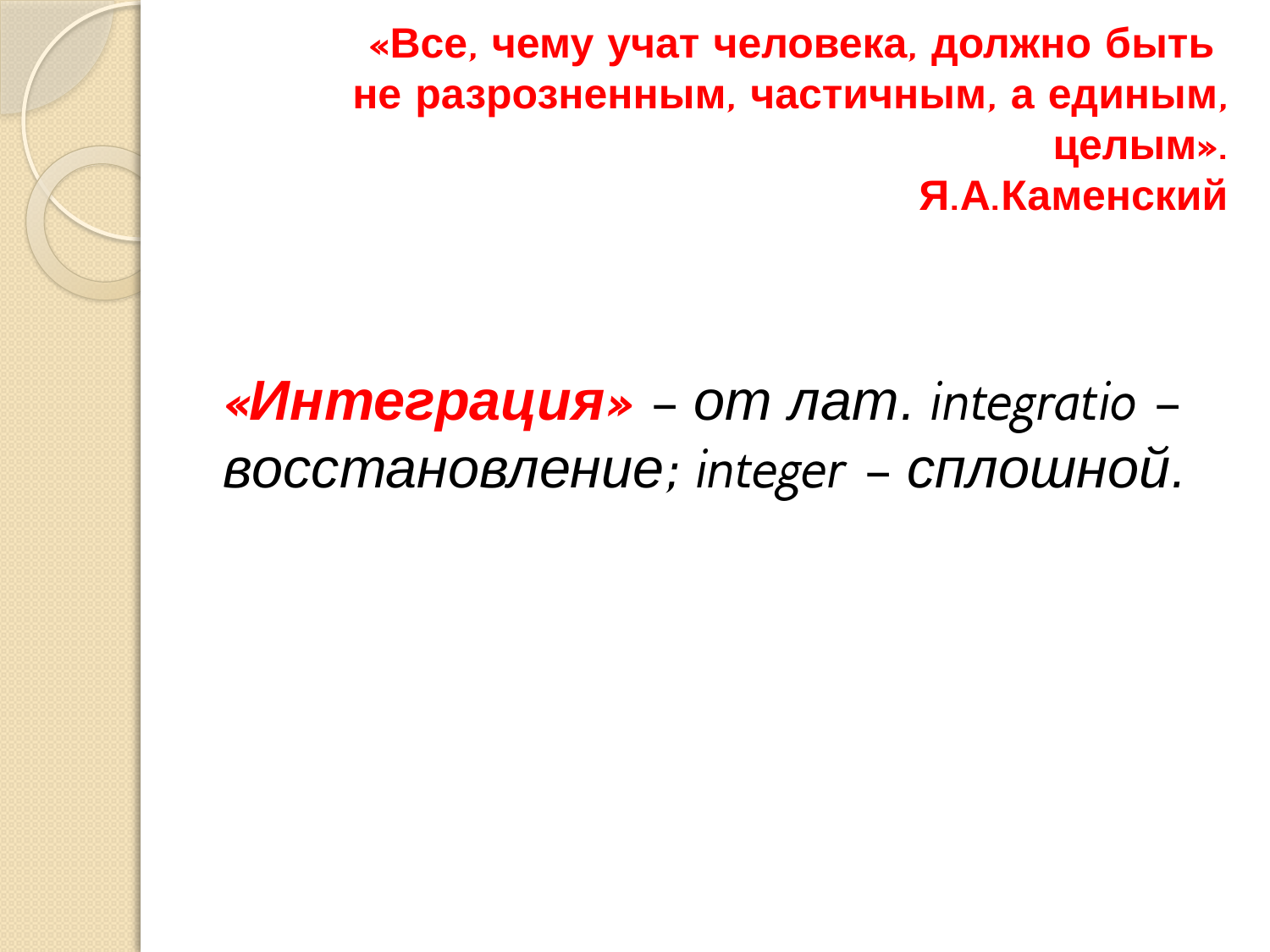

# «Все, чему учат человека, должно быть не разрозненным, частичным, а единым, целым». Я.А.Каменский

«Интеграция» – от лат. integratio – восстановление; integer – сплошной.